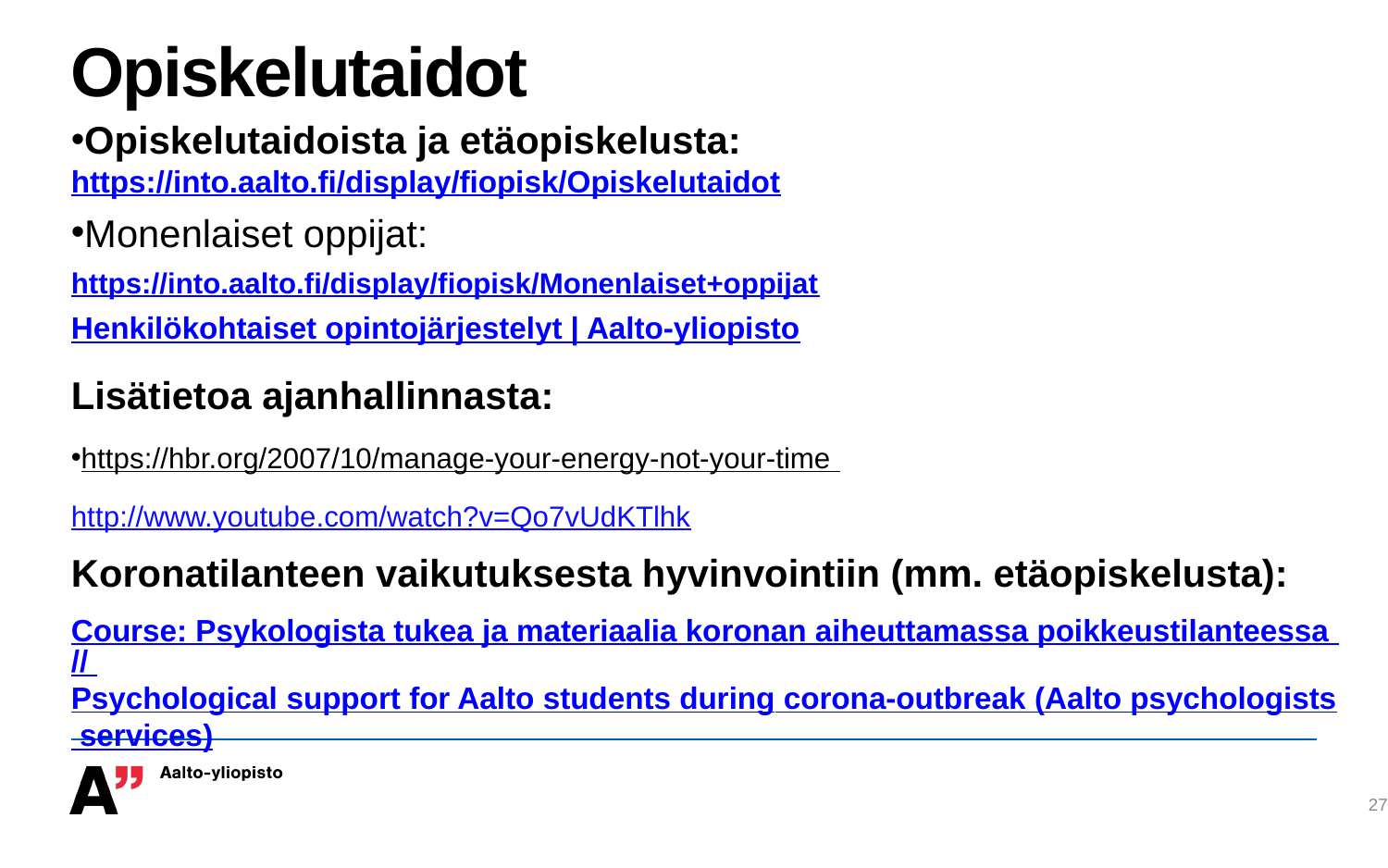

10.1.2022
# Opiskelutaidot
Opiskelutaidoista ja etäopiskelusta: https://into.aalto.fi/display/fiopisk/Opiskelutaidot
Monenlaiset oppijat:
https://into.aalto.fi/display/fiopisk/Monenlaiset+oppijat
Henkilökohtaiset opintojärjestelyt | Aalto-yliopisto
Lisätietoa ajanhallinnasta:
https://hbr.org/2007/10/manage-your-energy-not-your-time
http://www.youtube.com/watch?v=Qo7vUdKTlhk
Koronatilanteen vaikutuksesta hyvinvointiin (mm. etäopiskelusta):
Course: Psykologista tukea ja materiaalia koronan aiheuttamassa poikkeustilanteessa // Psychological support for Aalto students during corona-outbreak (Aalto psychologists services)

27